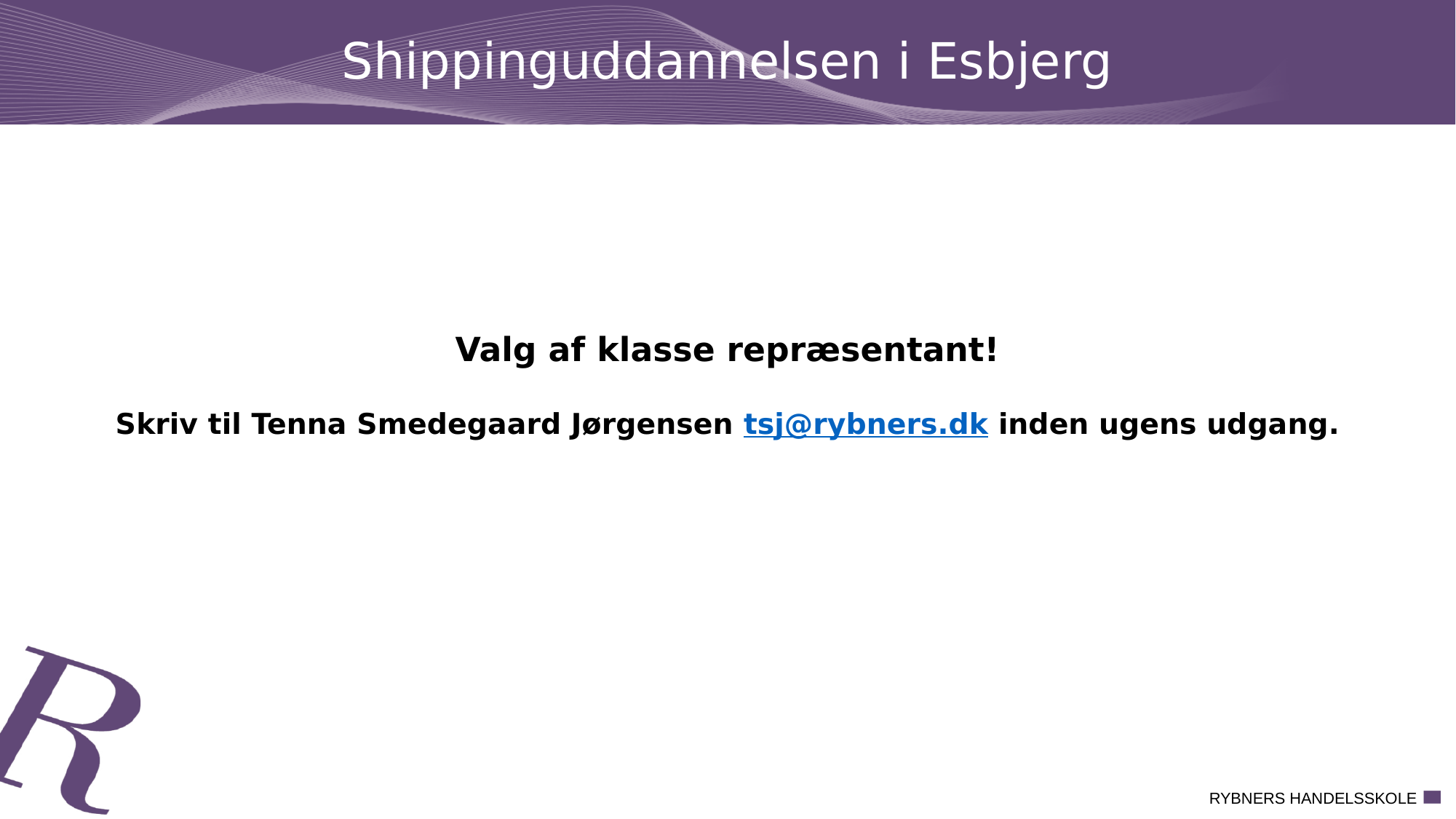

# Shippinguddannelsen i Esbjerg
Valg af klasse repræsentant!

Skriv til Tenna Smedegaard Jørgensen tsj@rybners.dk inden ugens udgang.